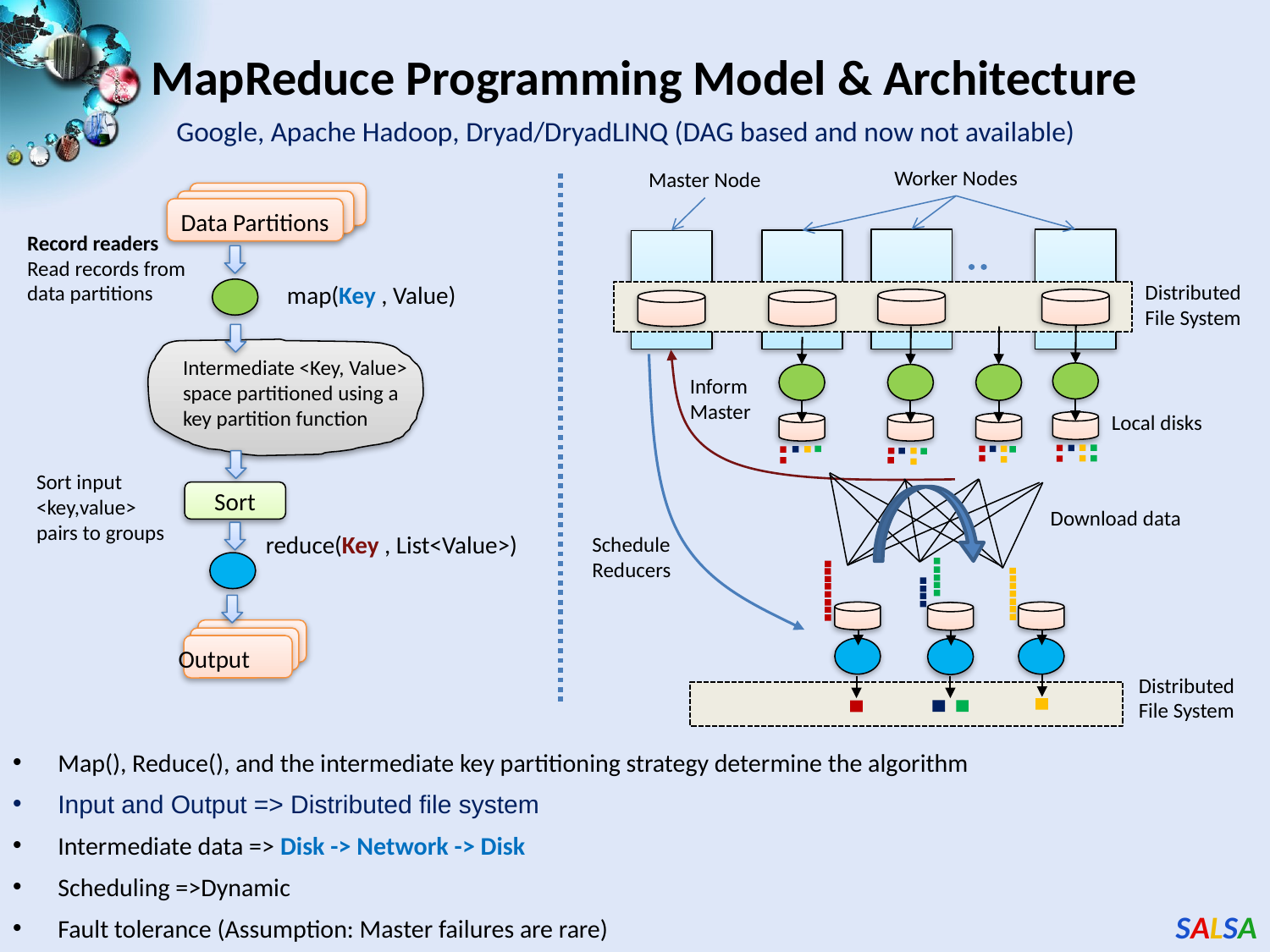

MapReduce Programming Model & Architecture
Google, Apache Hadoop, Dryad/DryadLINQ (DAG based and now not available)
Worker Nodes
Master Node

Data Partitions
Record readers
Read records from
data partitions

Distributed
File System
map(Key , Value)

Local disks

Intermediate <Key, Value> space partitioned using a key partition function

Inform
Master

Schedule Reducers

Sort input <key,value> pairs to groups
Sort

Download data

reduce(Key , List<Value>)

Output
Distributed
File System

Map(), Reduce(), and the intermediate key partitioning strategy determine the algorithm
Input and Output => Distributed file system
Intermediate data => Disk -> Network -> Disk
Scheduling =>Dynamic
Fault tolerance (Assumption: Master failures are rare)